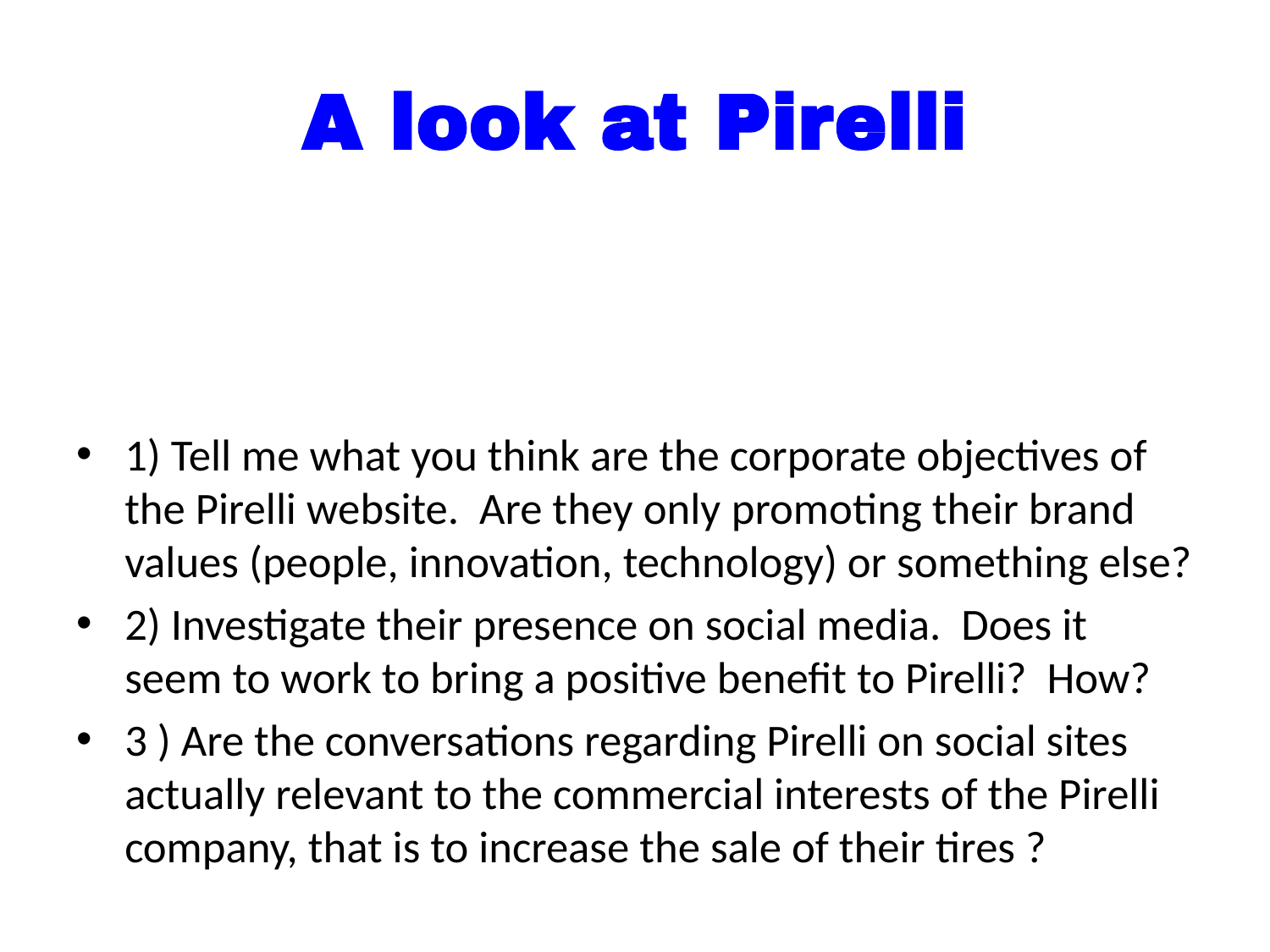

# A look at Pirelli

1) Tell me what you think are the corporate objectives of the Pirelli website.  Are they only promoting their brand values (people, innovation, technology) or something else?
2) Investigate their presence on social media.  Does it seem to work to bring a positive benefit to Pirelli?  How?
3 ) Are the conversations regarding Pirelli on social sites actually relevant to the commercial interests of the Pirelli company, that is to increase the sale of their tires ?